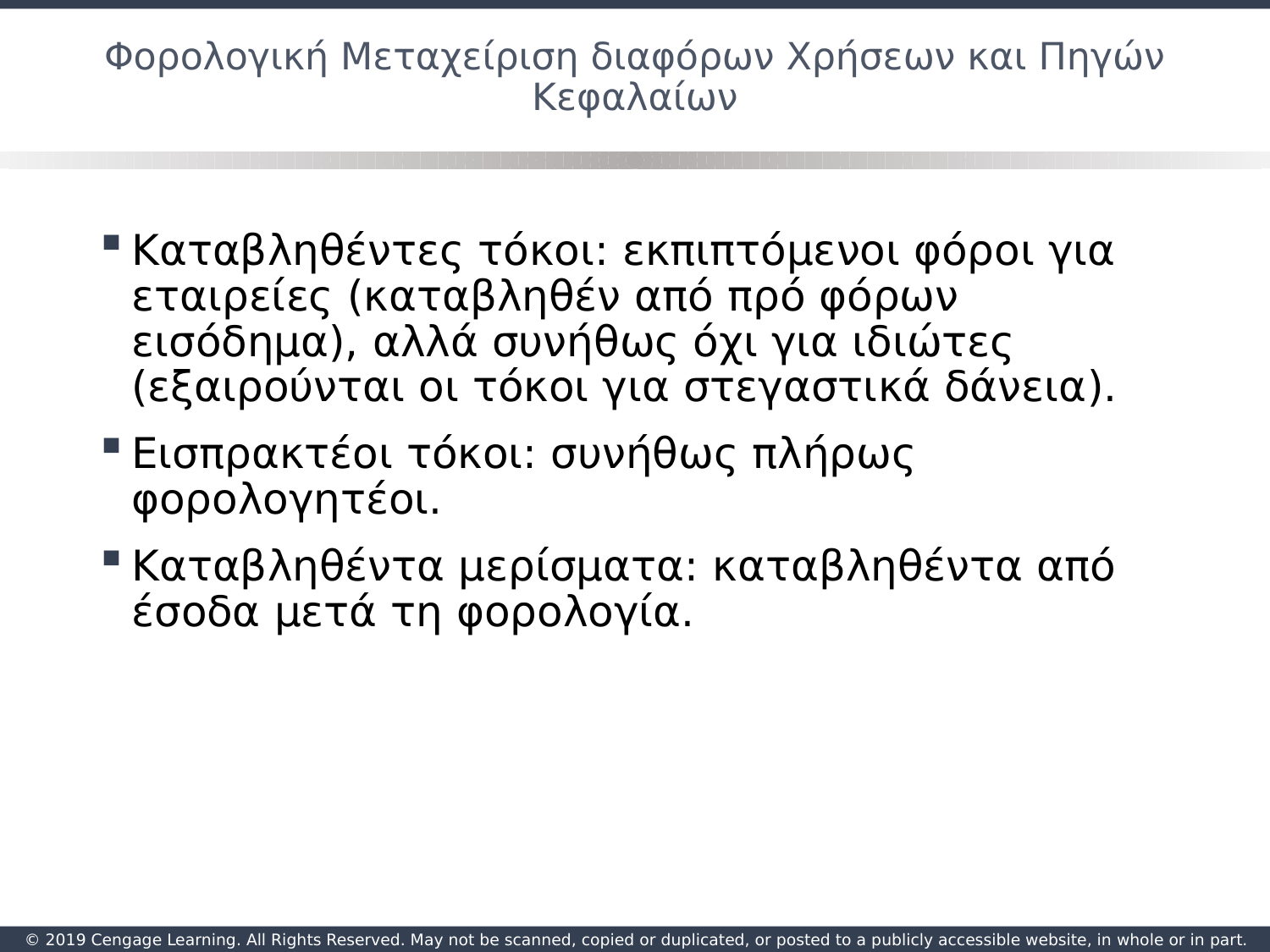

# Φορολογική Μεταχείριση διαφόρων Χρήσεων και Πηγών Κεφαλαίων
Καταβληθέντες τόκοι: εκπιπτόμενοι φόροι για εταιρείες (καταβληθέν από πρό φόρων εισόδημα), αλλά συνήθως όχι για ιδιώτες (εξαιρούνται οι τόκοι για στεγαστικά δάνεια).
Εισπρακτέοι τόκοι: συνήθως πλήρως φορολογητέοι.
Καταβληθέντα μερίσματα: καταβληθέντα από έσοδα μετά τη φορολογία.